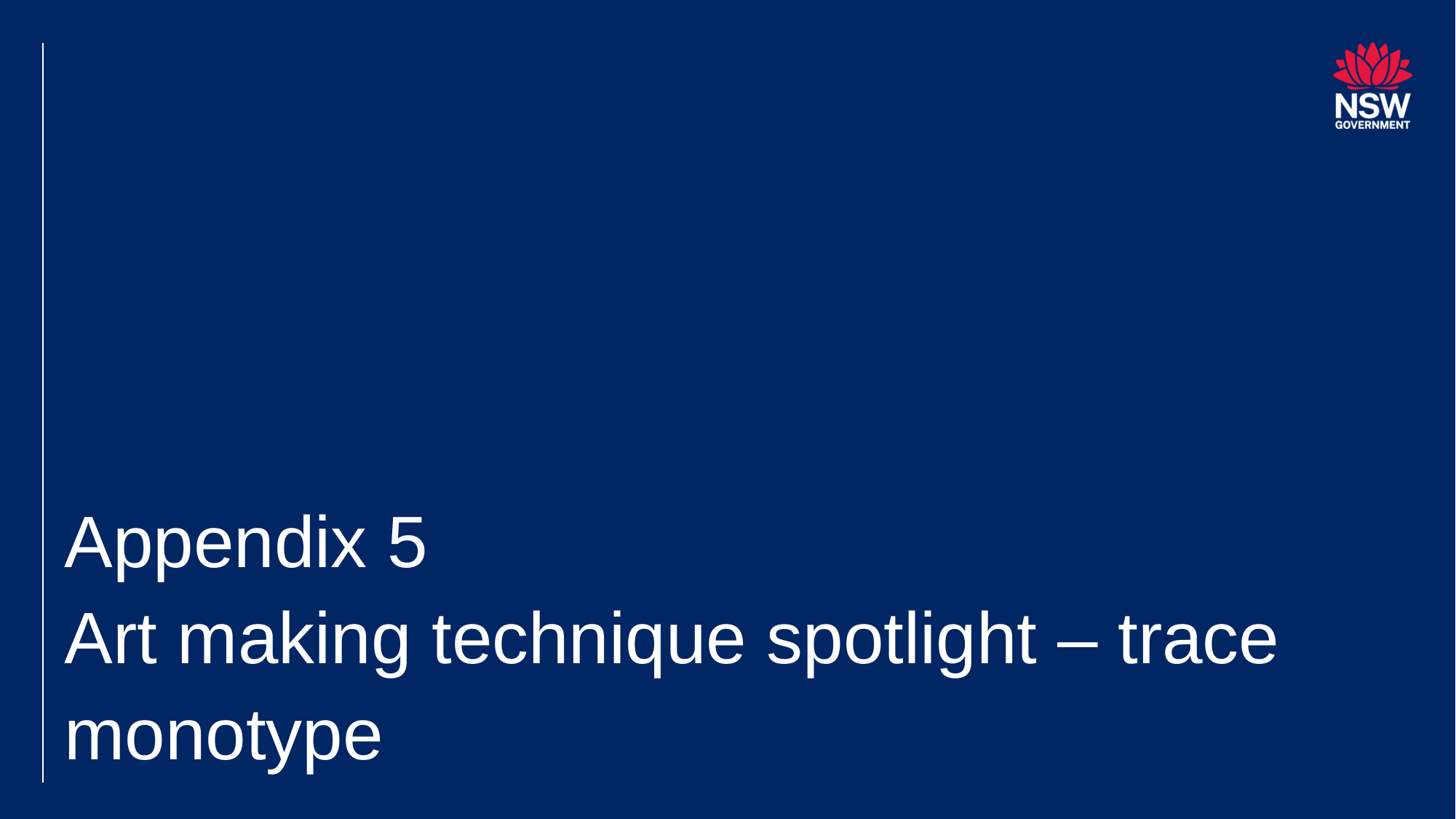

# Appendix 5 Art making technique spotlight – trace monotype